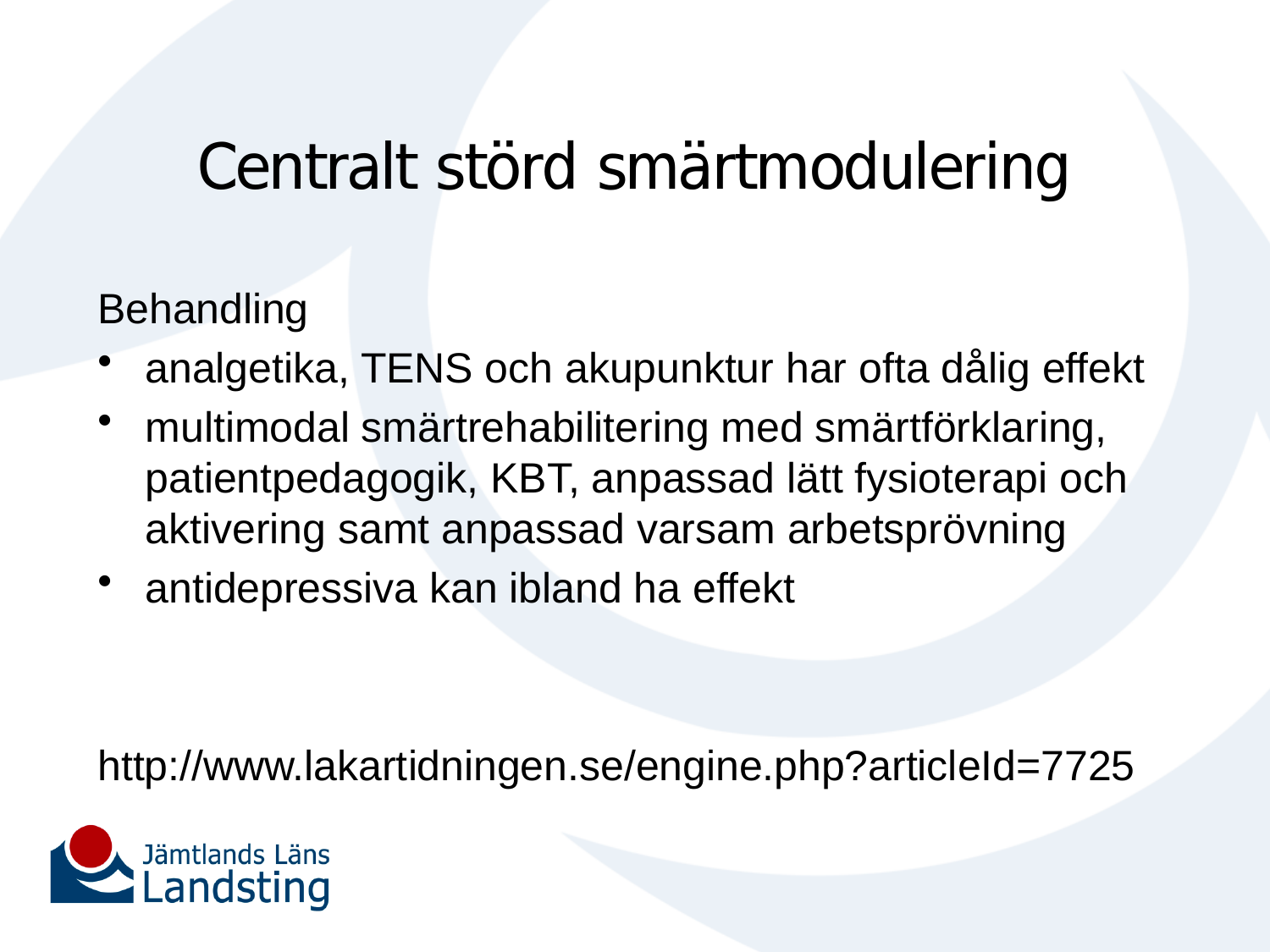

# Centralt störd smärtmodulering
Behandling
analgetika, TENS och akupunktur har ofta dålig effekt
multimodal smärtrehabilitering med smärtförklaring, patientpedagogik, KBT, anpassad lätt fysioterapi och aktivering samt anpassad varsam arbetsprövning
antidepressiva kan ibland ha effekt

http://www.lakartidningen.se/engine.php?articleId=7725